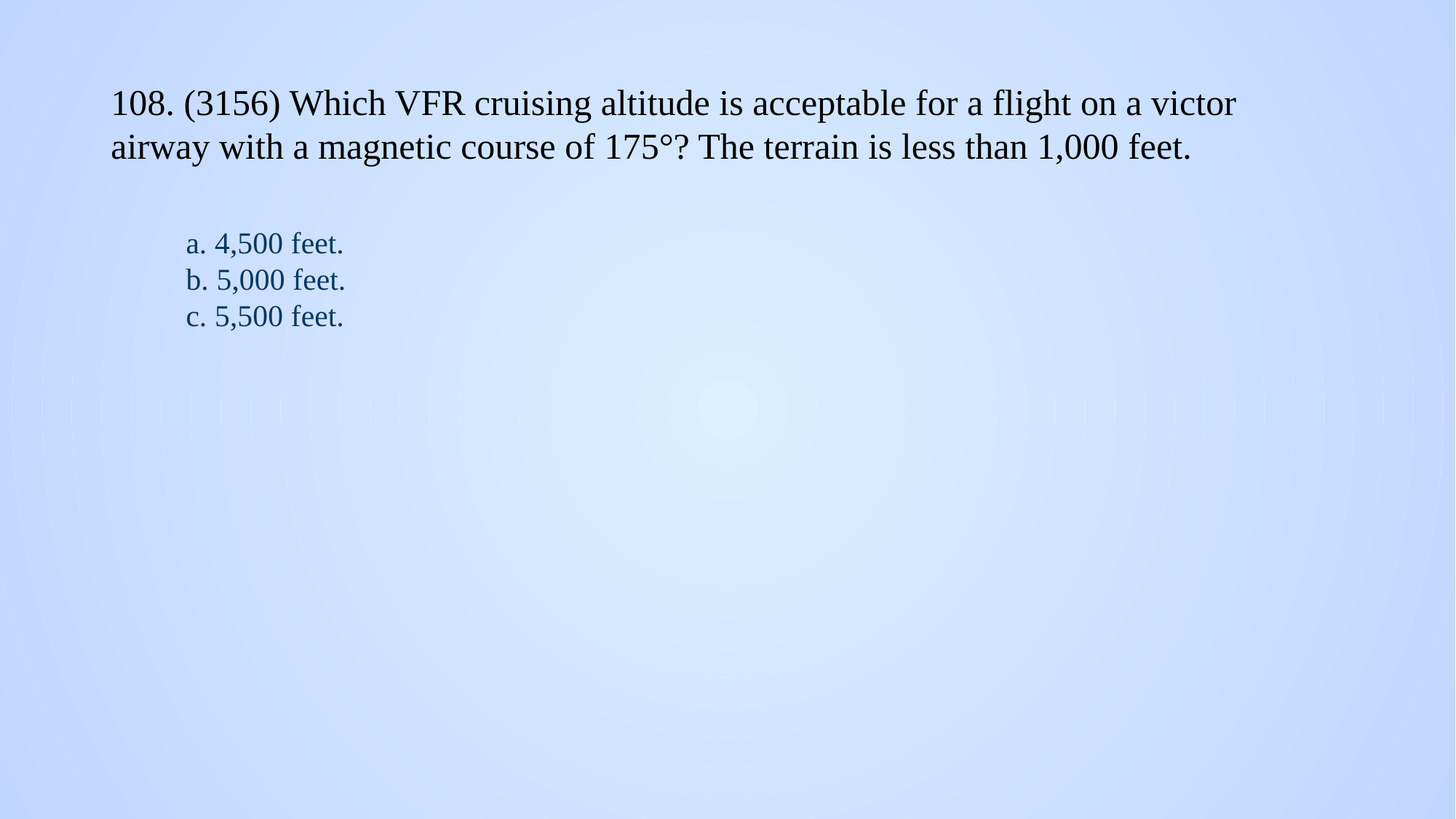

# 108. (3156) Which VFR cruising altitude is acceptable for a flight on a victor airway with a magnetic course of 175°? The terrain is less than 1,000 feet.
a. 4,500 feet.
b. 5,000 feet.
c. 5,500 feet.